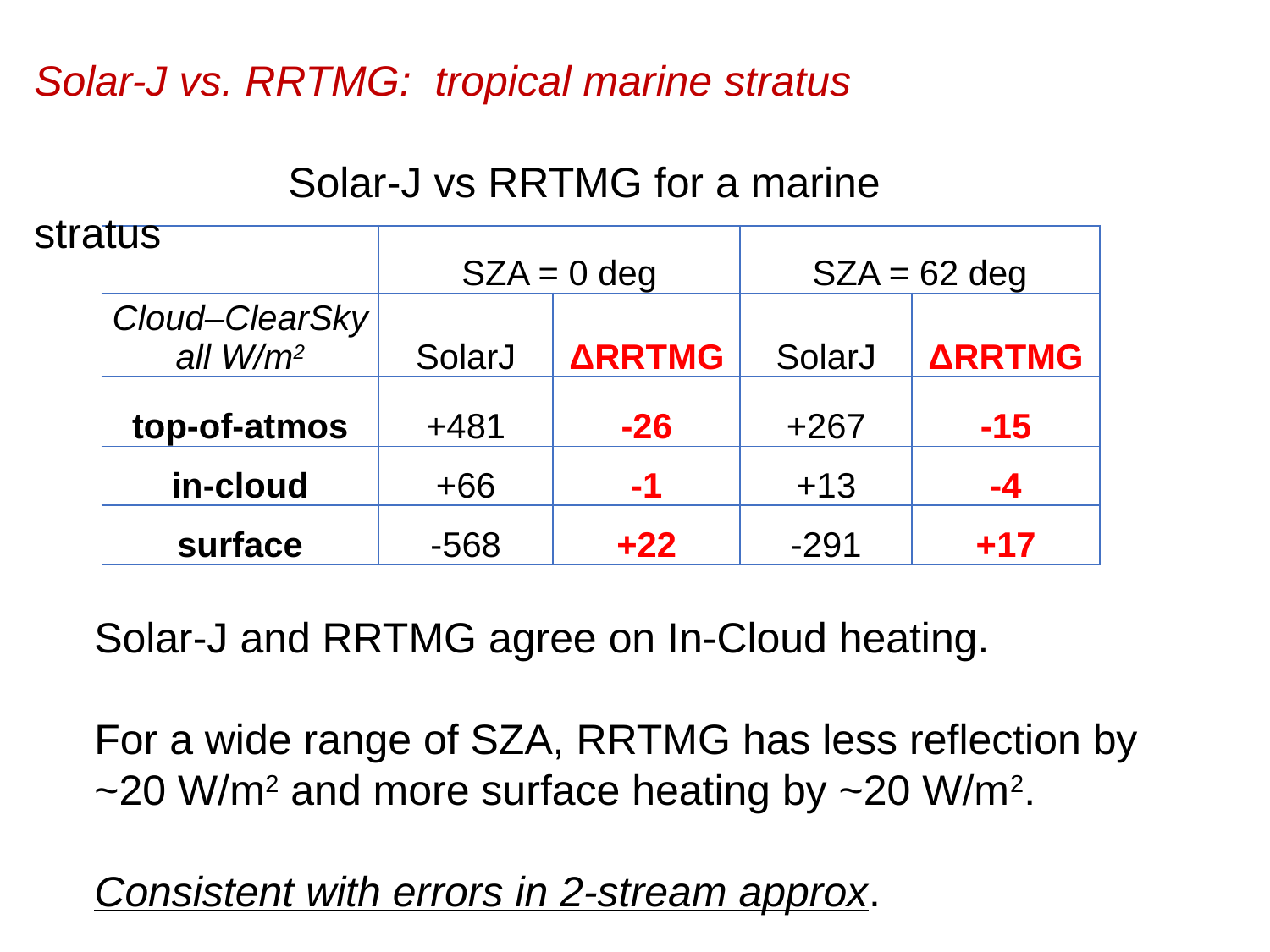

Solar-J vs. RRTMG:  tropical marine stratus

		Solar-J vs RRTMG for a marine stratus
|  | SZA = 0 deg |  | SZA = 62 deg |  |
| --- | --- | --- | --- | --- |
| Cloud–ClearSky all W/m2 | SolarJ | ΔRRTMG | SolarJ | ΔRRTMG |
| top-of-atmos | +481 | -26 | +267 | -15 |
| in-cloud | +66 | -1 | +13 | -4 |
| surface | -568 | +22 | -291 | +17 |
Solar-J and RRTMG agree on In-Cloud heating.

For a wide range of SZA, RRTMG has less reflection by ~20 W/m2 and more surface heating by ~20 W/m2.

Consistent with errors in 2-stream approx.